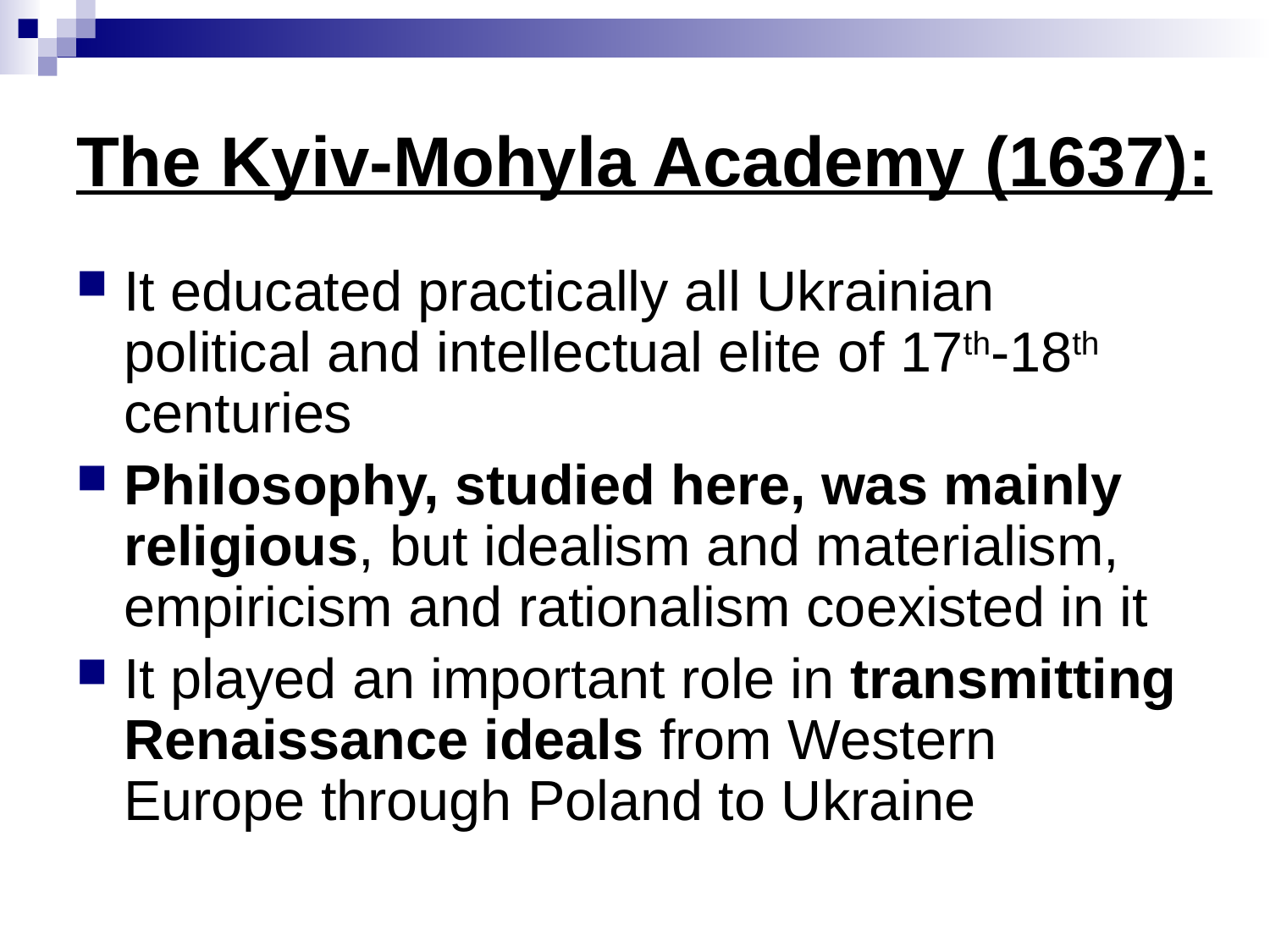

# The Kyiv-Mohyla Academy (1637):
It educated practically all Ukrainian political and intellectual elite of 17th-18th centuries
Philosophy, studied here, was mainly religious, but idealism and materialism, empiricism and rationalism coexisted in it
It played an important role in transmitting Renaissance ideals from Western Europe through Poland to Ukraine